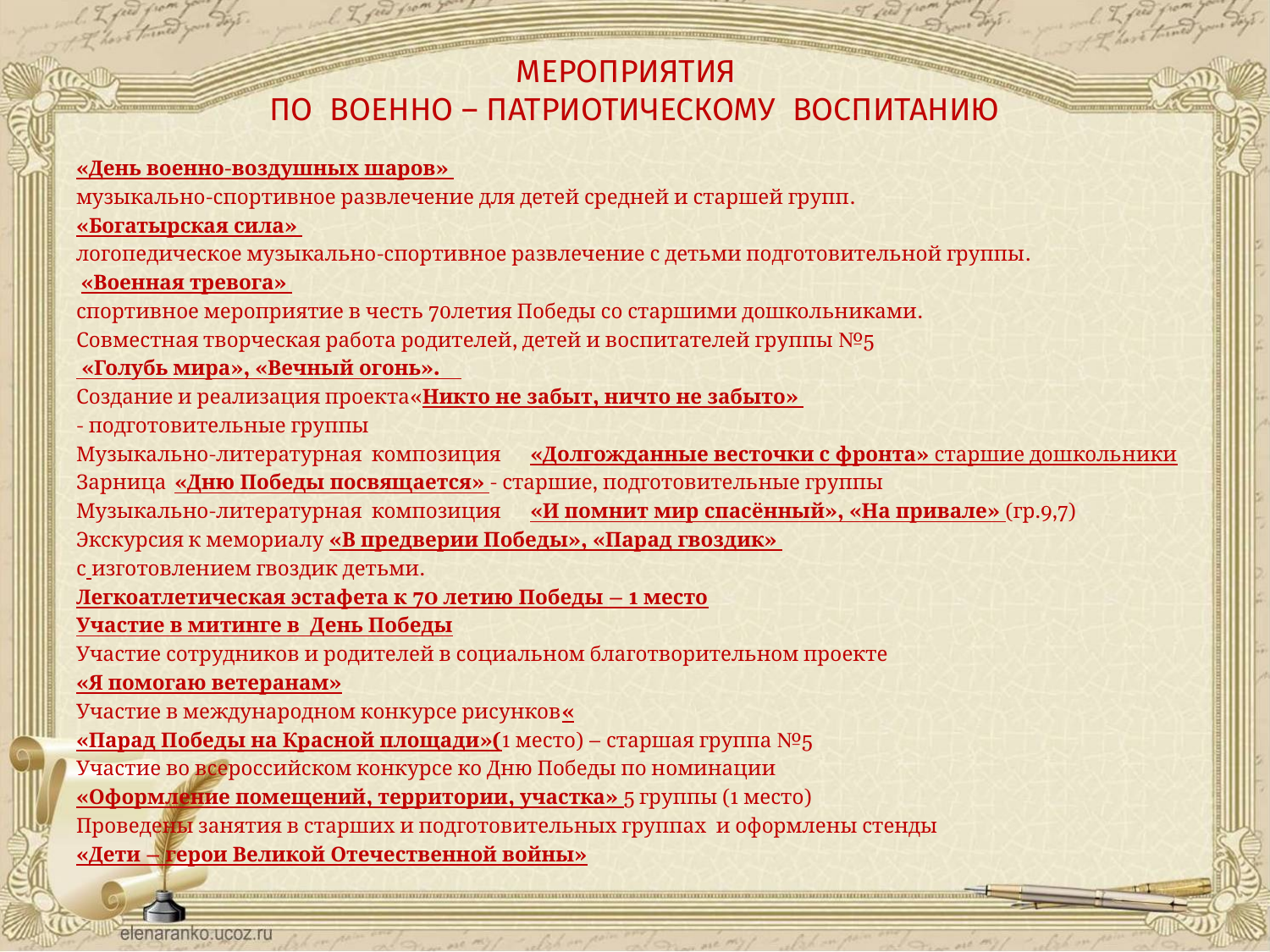

# МЕРОПРИЯТИЯ ПО  ВОЕННО – ПАТРИОТИЧЕСКОМУ  ВОСПИТАНИЮ
«День военно-воздушных шаров»
музыкально-спортивное развлечение для детей средней и старшей групп.
«Богатырская сила»
логопедическое музыкально-спортивное развлечение с детьми подготовительной группы.
 «Военная тревога»
спортивное мероприятие в честь 70летия Победы со старшими дошкольниками.
Совместная творческая работа родителей, детей и воспитателей группы №5
 «Голубь мира», «Вечный огонь».
Создание и реализация проекта«Никто не забыт, ничто не забыто»
- подготовительные группы
Музыкально-литературная  композиция	«Долгожданные весточки с фронта» старшие дошкольники
Зарница	«Дню Победы посвящается» - старшие, подготовительные группы
Музыкально-литературная  композиция 	«И помнит мир спасённый», «На привале» (гр.9,7)
Экскурсия к мемориалу «В предверии Победы», «Парад гвоздик»
с изготовлением гвоздик детьми.
Легкоатлетическая эстафета к 70 летию Победы – 1 место
Участие в митинге в  День Победы
Участие сотрудников и родителей в социальном благотворительном проекте
«Я помогаю ветеранам»
Участие в международном конкурсе рисунков«
«Парад Победы на Красной площади»(1 место) – старшая группа №5
Участие во всероссийском конкурсе ко Дню Победы по номинации
«Оформление помещений, территории, участка» 5 группы (1 место)
Проведены занятия в старших и подготовительных группах  и оформлены стенды
«Дети – герои Великой Отечественной войны»